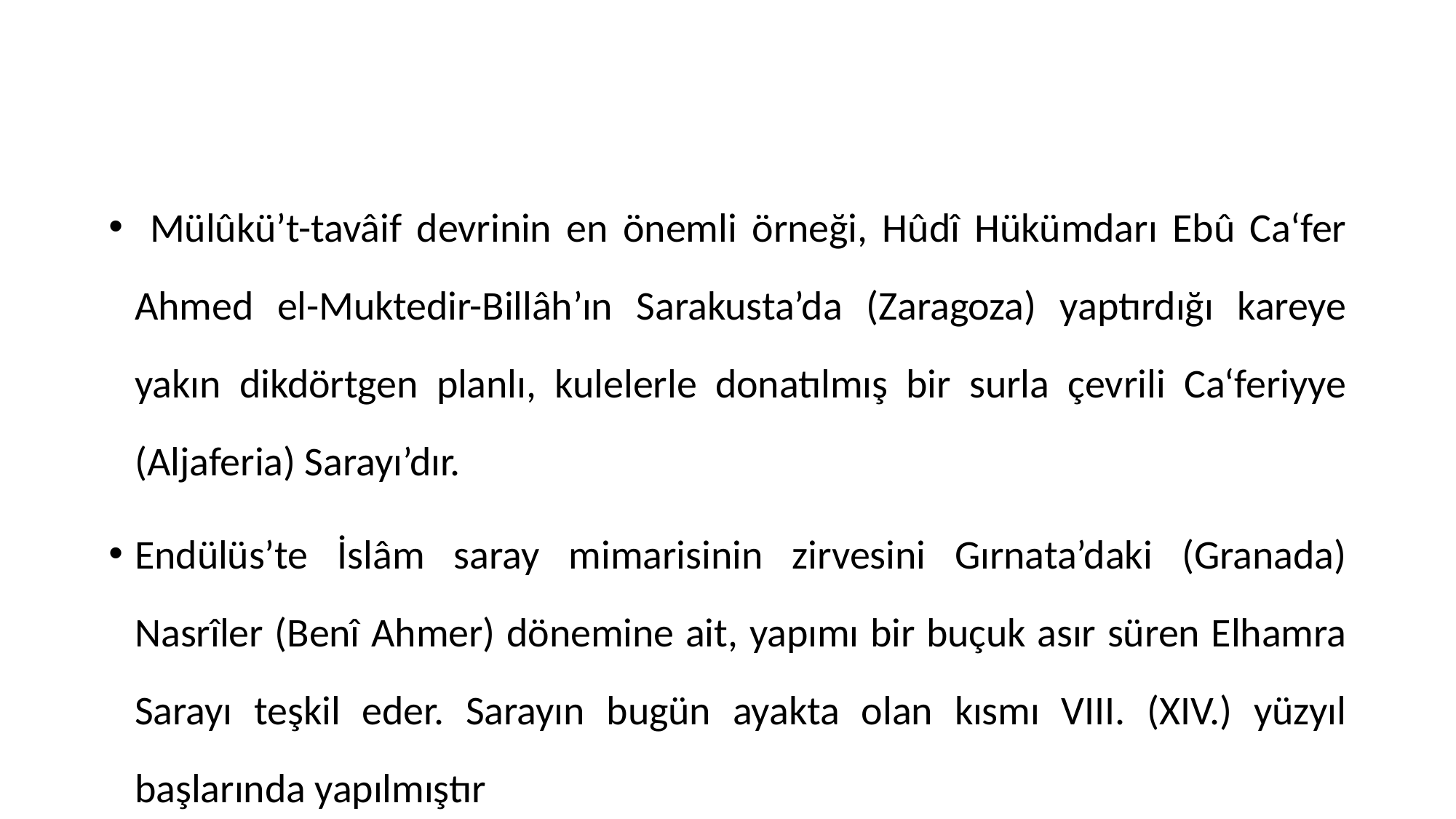

Mülûkü’t-tavâif devrinin en önemli örneği, Hûdî Hükümdarı Ebû Ca‘fer Ahmed el-Muktedir-Billâh’ın Sarakusta’da (Zaragoza) yaptırdığı kareye yakın dikdörtgen planlı, kulelerle donatılmış bir surla çevrili Ca‘feriyye (Aljaferia) Sarayı’dır.
Endülüs’te İslâm saray mimarisinin zirvesini Gırnata’daki (Granada) Nasrîler (Benî Ahmer) dönemine ait, yapımı bir buçuk asır süren Elhamra Sarayı teşkil eder. Sarayın bugün ayakta olan kısmı VIII. (XIV.) yüzyıl başlarında yapılmıştır